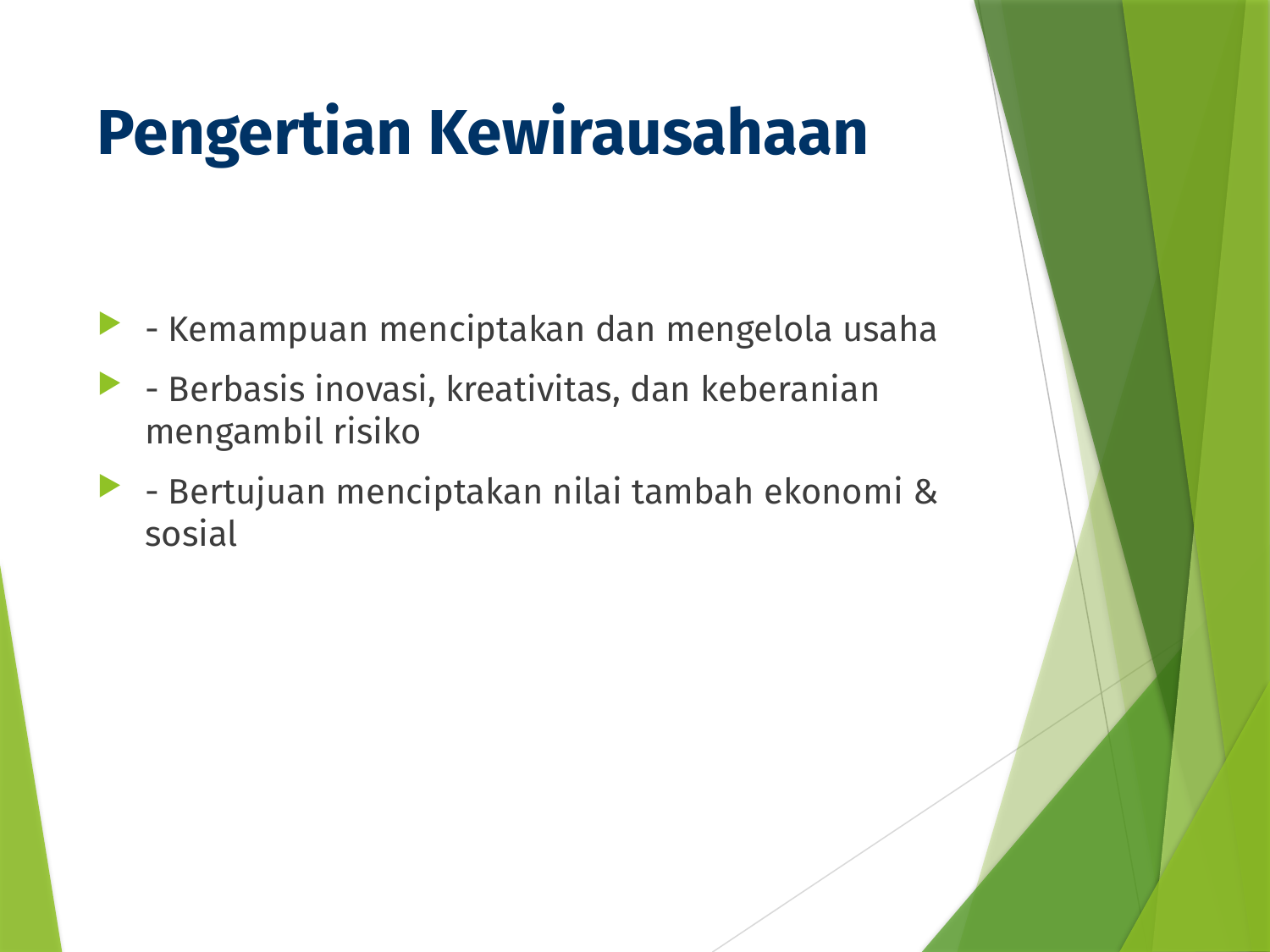

# Pengertian Kewirausahaan
- Kemampuan menciptakan dan mengelola usaha
- Berbasis inovasi, kreativitas, dan keberanian mengambil risiko
- Bertujuan menciptakan nilai tambah ekonomi & sosial